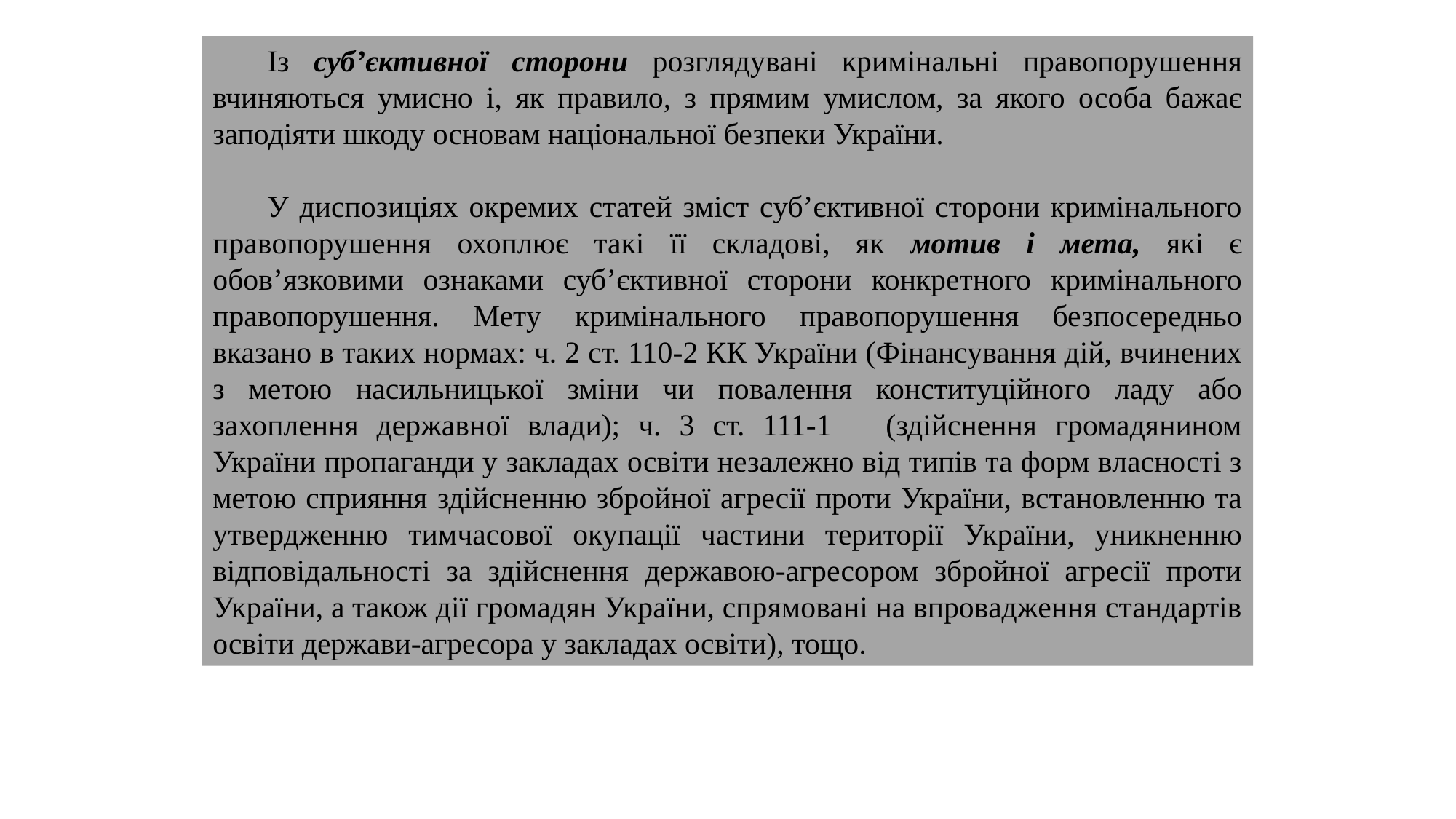

Із суб’єктивної сторони розглядувані кримінальні правопорушення вчиняються умисно і, як правило, з прямим умислом, за якого особа бажає заподіяти шкоду основам національної безпеки України.

У диспозиціях окремих статей зміст суб’єктивної сторони кримінального правопорушення охоплює такі її складові, як мотив і мета, які є обов’язковими ознаками суб’єктивної сторони конкретного кримінального правопорушення. Мету кримінального правопорушення безпосередньо вказано в таких нормах: ч. 2 ст. 110-2 КК України (Фінансування дій, вчинених з метою насильницької зміни чи повалення конституційного ладу або захоплення державної влади); ч. 3 ст. 111-1   (здійснення громадянином України пропаганди у закладах освіти незалежно від типів та форм власності з метою сприяння здійсненню збройної агресії проти України, встановленню та утвердженню тимчасової окупації частини території України, уникненню відповідальності за здійснення державою-агресором збройної агресії проти України, а також дії громадян України, спрямовані на впровадження стандартів освіти держави-агресора у закладах освіти), тощо.